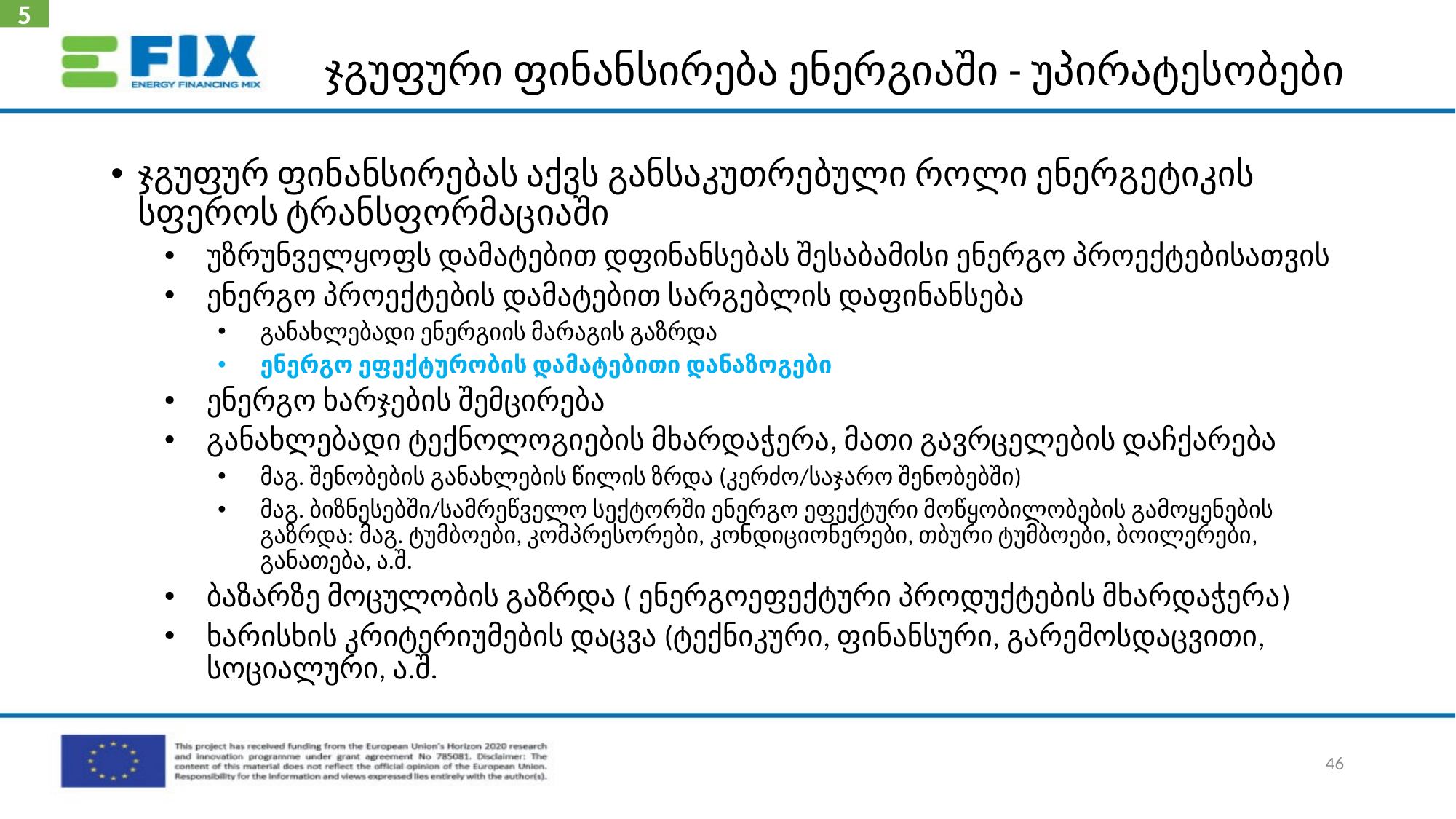

5
# ჯგუფური ფინანსირება ენერგიაში - უპირატესობები
ჯგუფურ ფინანსირებას აქვს განსაკუთრებული როლი ენერგეტიკის სფეროს ტრანსფორმაციაში
უზრუნველყოფს დამატებით დფინანსებას შესაბამისი ენერგო პროექტებისათვის
ენერგო პროექტების დამატებით სარგებლის დაფინანსება
განახლებადი ენერგიის მარაგის გაზრდა
ენერგო ეფექტურობის დამატებითი დანაზოგები
ენერგო ხარჯების შემცირება
განახლებადი ტექნოლოგიების მხარდაჭერა, მათი გავრცელების დაჩქარება
მაგ. შენობების განახლების წილის ზრდა (კერძო/საჯარო შენობებში)
მაგ. ბიზნესებში/სამრეწველო სექტორში ენერგო ეფექტური მოწყობილობების გამოყენების გაზრდა: მაგ. ტუმბოები, კომპრესორები, კონდიციონერები, თბური ტუმბოები, ბოილერები, განათება, ა.შ.
ბაზარზე მოცულობის გაზრდა ( ენერგოეფექტური პროდუქტების მხარდაჭერა)
ხარისხის კრიტერიუმების დაცვა (ტექნიკური, ფინანსური, გარემოსდაცვითი, სოციალური, ა.შ.

46